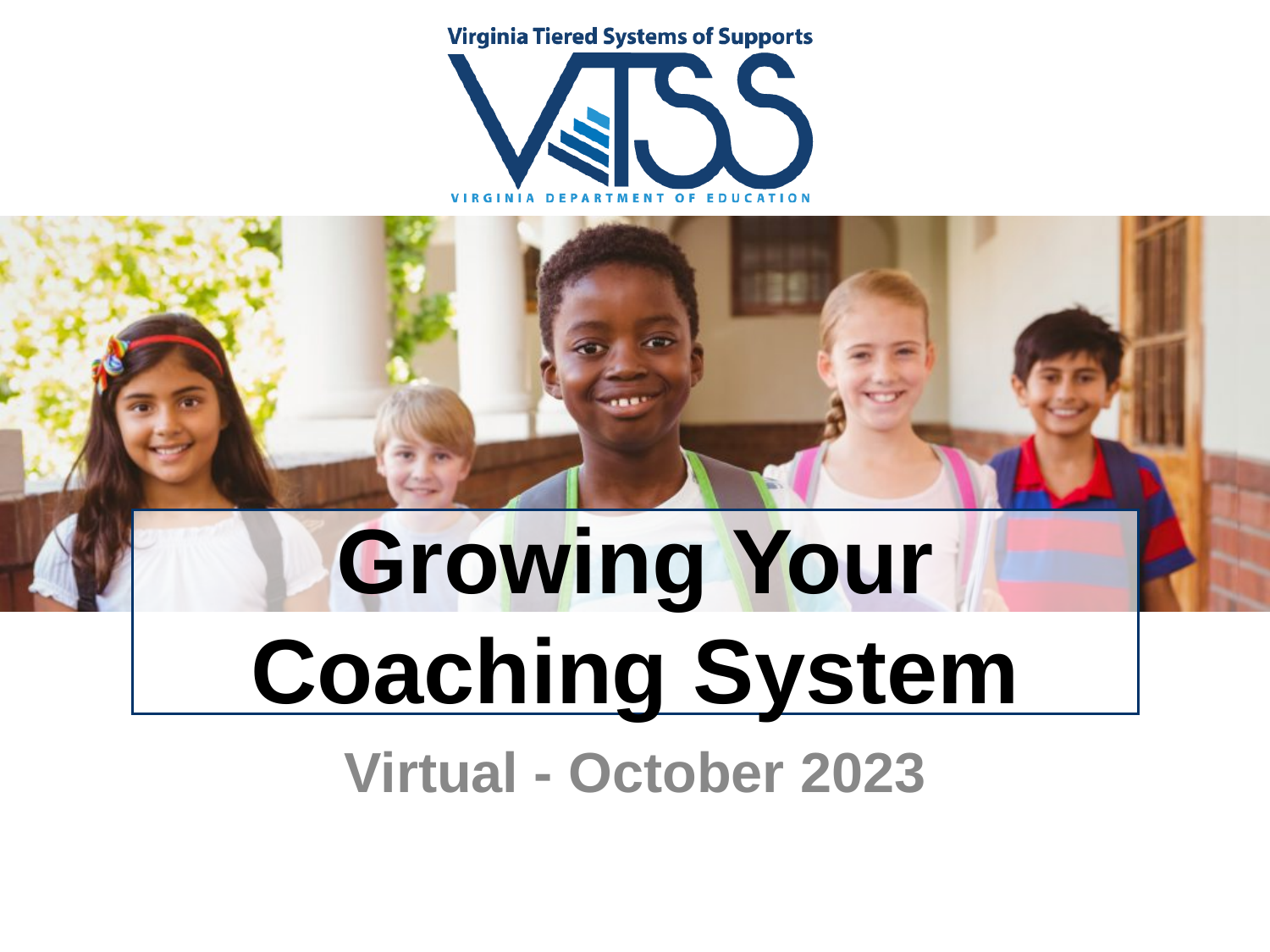

# Growing Your Coaching System
Virtual - October 2023